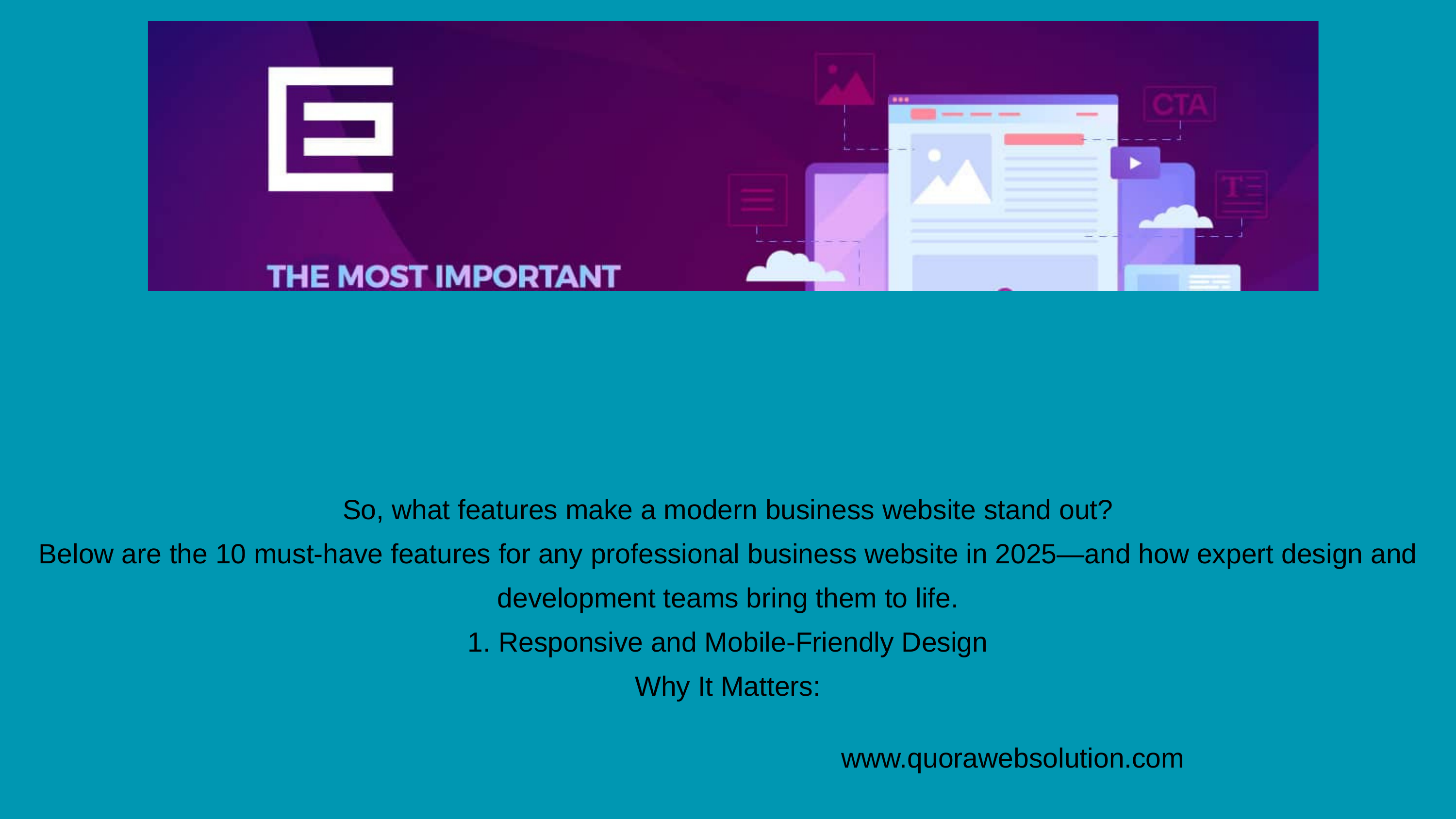

So, what features make a modern business website stand out?
Below are the 10 must-have features for any professional business website in 2025—and how expert design and development teams bring them to life.
1. Responsive and Mobile-Friendly Design
Why It Matters:
www.quorawebsolution.com